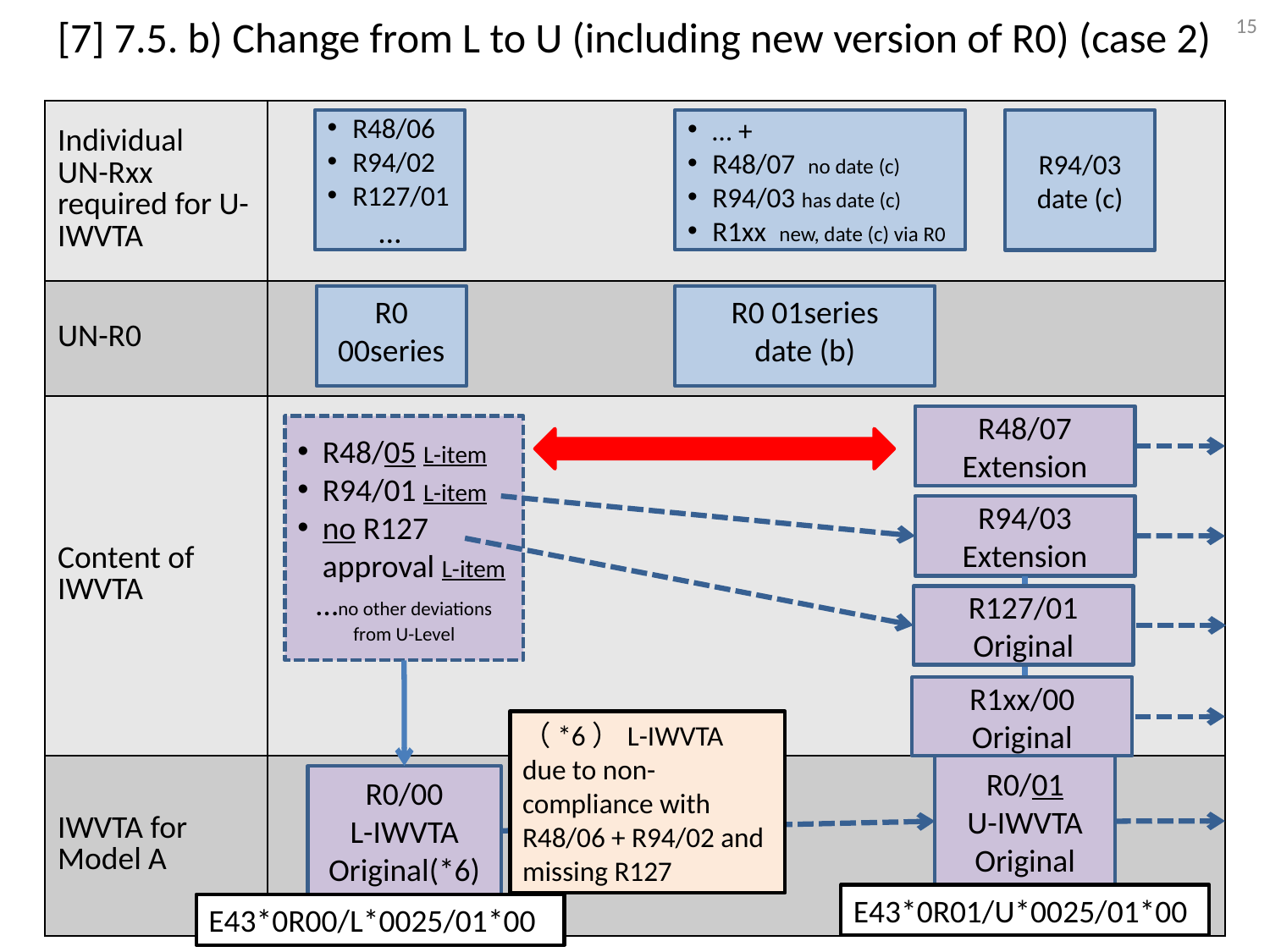

15
[7] 7.5. b) Change from L to U (including new version of R0) (case 2)
| Individual UN-Rxx required for U-IWVTA |  |
| --- | --- |
| UN-R0 |  |
| Content of IWVTA |  |
| IWVTA for Model A |  |
R48/06
R94/02
R127/01
…
… +
R48/07  no date (c)
R94/03 has date (c)
R1xx  new, date (c) via R0
R94/03 date (c)
R0
00series

R0 01series
date (b)

R48/07
Extension
R48/05 L-item
R94/01 L-item
no R127 approval L-item
…no other deviations from U-Level

R94/03
Extension
R127/01
Original
R1xx/00
Original
（*6）L-IWVTA due to non-compliance with R48/06 + R94/02 and missing R127
R0/01
U-IWVTA
Original
R0/00
L-IWVTA
Original(*6)
E43*0R01/U*0025/01*00
E43*0R00/L*0025/01*00